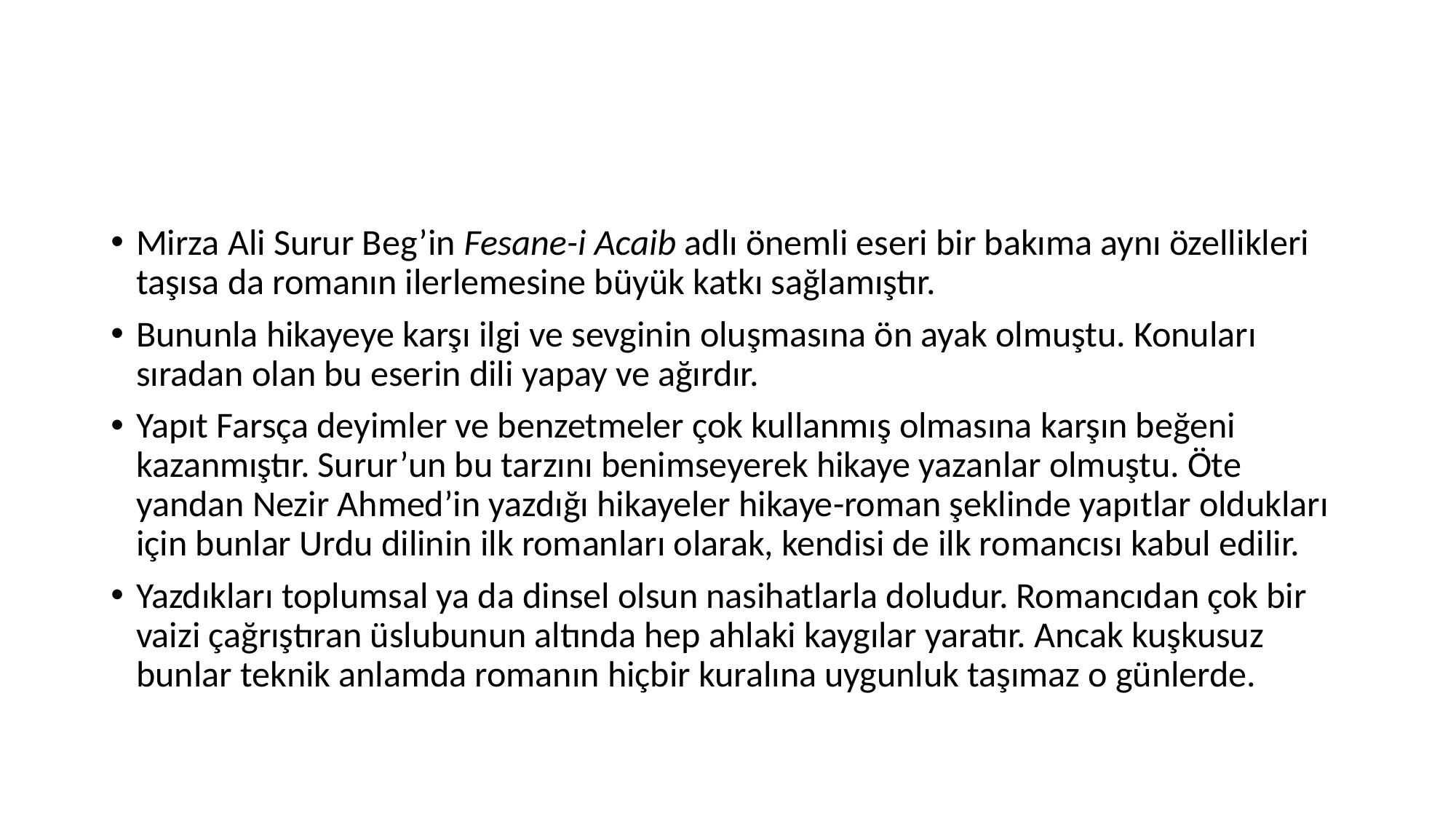

#
Mirza Ali Surur Beg’in Fesane-i Acaib adlı önemli eseri bir bakıma aynı özellikleri taşısa da romanın ilerlemesine büyük katkı sağlamıştır.
Bununla hikayeye karşı ilgi ve sevginin oluşmasına ön ayak olmuştu. Konuları sıradan olan bu eserin dili yapay ve ağırdır.
Yapıt Farsça deyimler ve benzetmeler çok kullanmış olmasına karşın beğeni kazanmıştır. Surur’un bu tarzını benimseyerek hikaye yazanlar olmuştu. Öte yandan Nezir Ahmed’in yazdığı hikayeler hikaye-roman şeklinde yapıtlar oldukları için bunlar Urdu dilinin ilk romanları olarak, kendisi de ilk romancısı kabul edilir.
Yazdıkları toplumsal ya da dinsel olsun nasihatlarla doludur. Romancıdan çok bir vaizi çağrıştıran üslubunun altında hep ahlaki kaygılar yaratır. Ancak kuşkusuz bunlar teknik anlamda romanın hiçbir kuralına uygunluk taşımaz o günlerde.